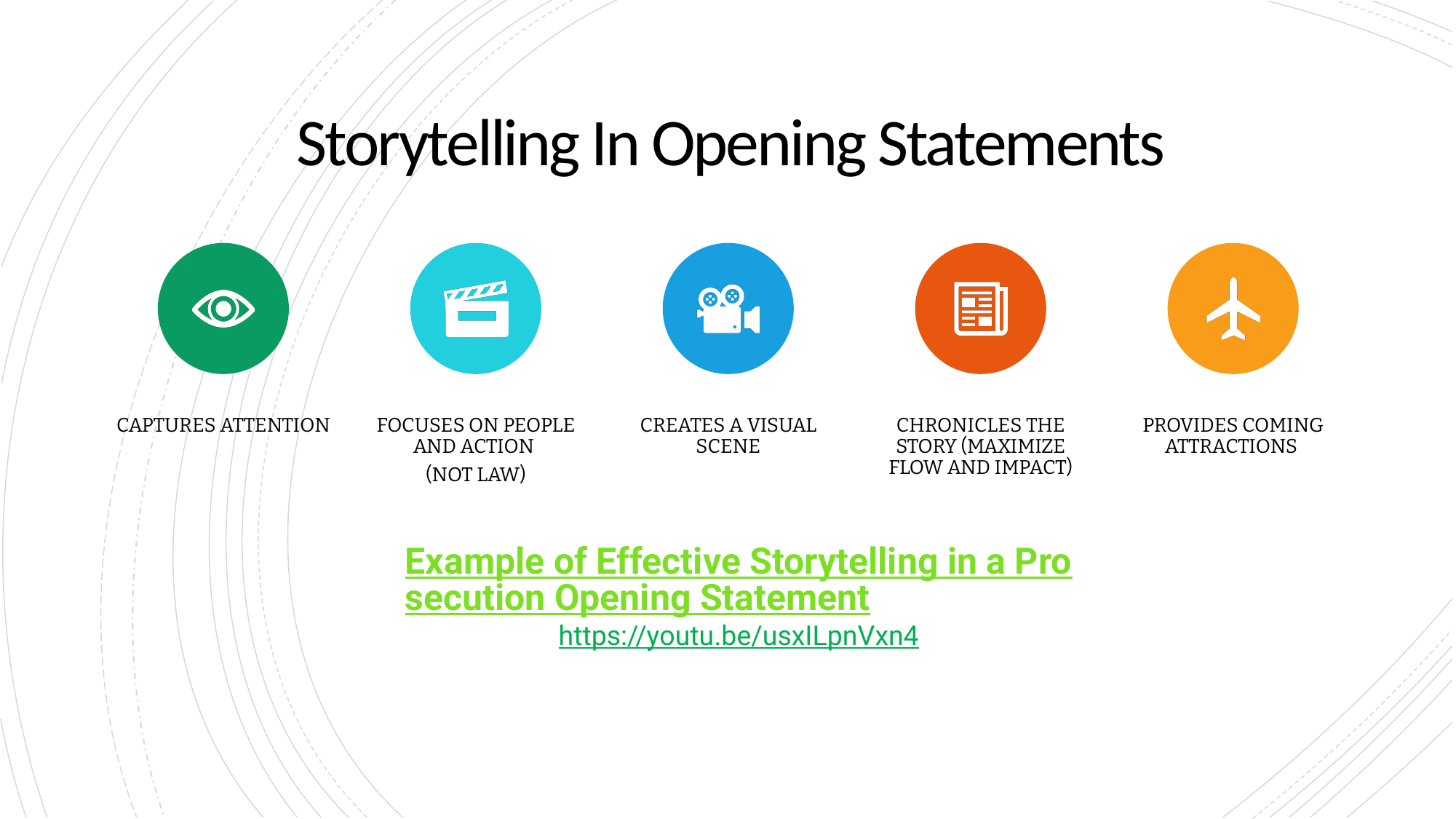

# Storytelling In Opening Statements
Captures attention
Focuses on people and action
(not law)
Creates a visual scene
Chronicles the story (maximize flow and impact)
Provides coming attractions
Example of Effective Storytelling in a Prosecution Opening Statement
https://youtu.be/usxILpnVxn4